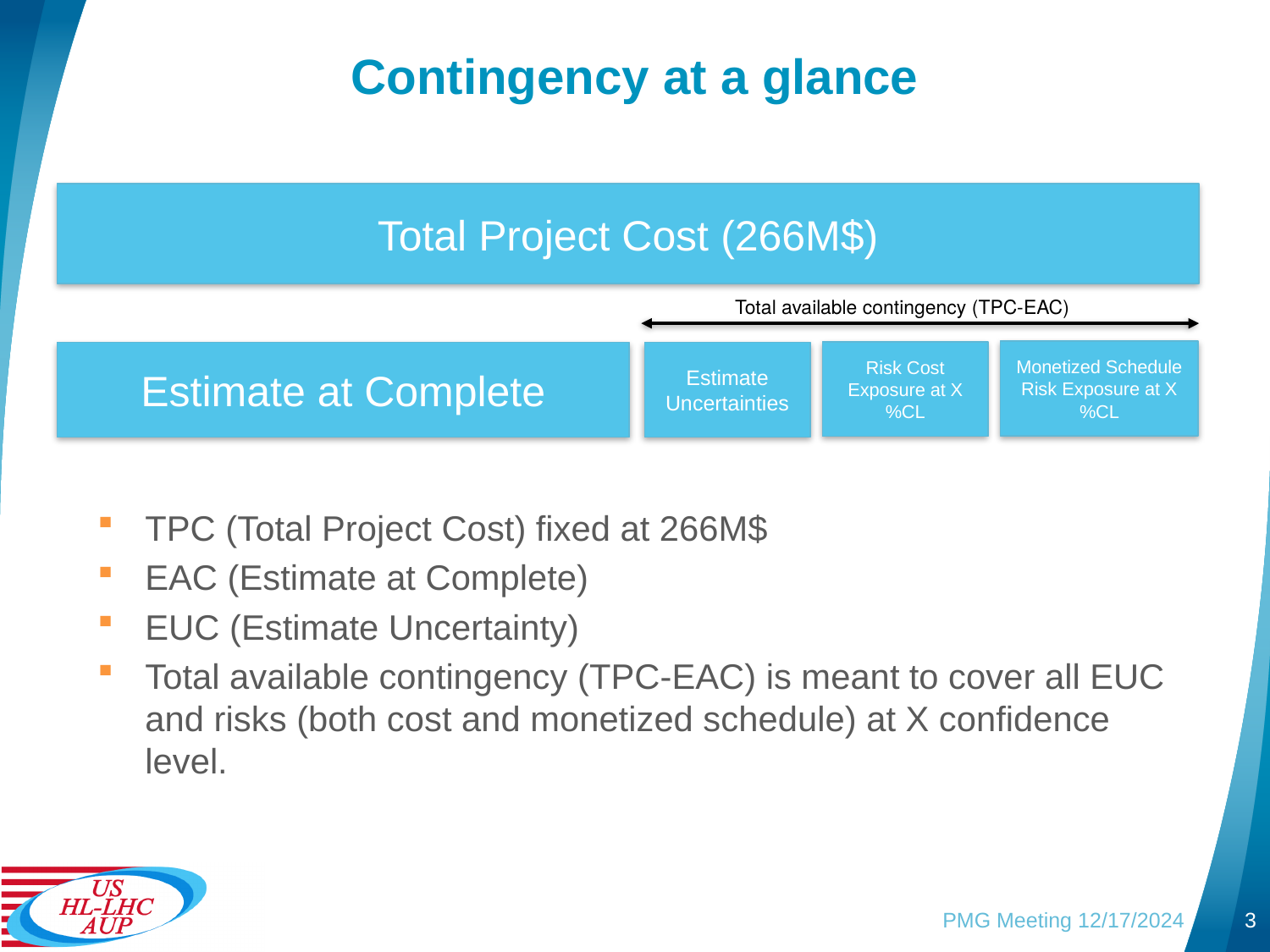

# Contingency at a glance
Total Project Cost (266M$)
Total available contingency (TPC-EAC)
Monetized Schedule Risk Exposure at X%CL
Risk Cost Exposure at X%CL
Estimate Uncertainties
Estimate at Complete
TPC (Total Project Cost) fixed at 266M$
EAC (Estimate at Complete)
EUC (Estimate Uncertainty)
Total available contingency (TPC-EAC) is meant to cover all EUC and risks (both cost and monetized schedule) at X confidence level.

PMG Meeting 12/17/2024
3